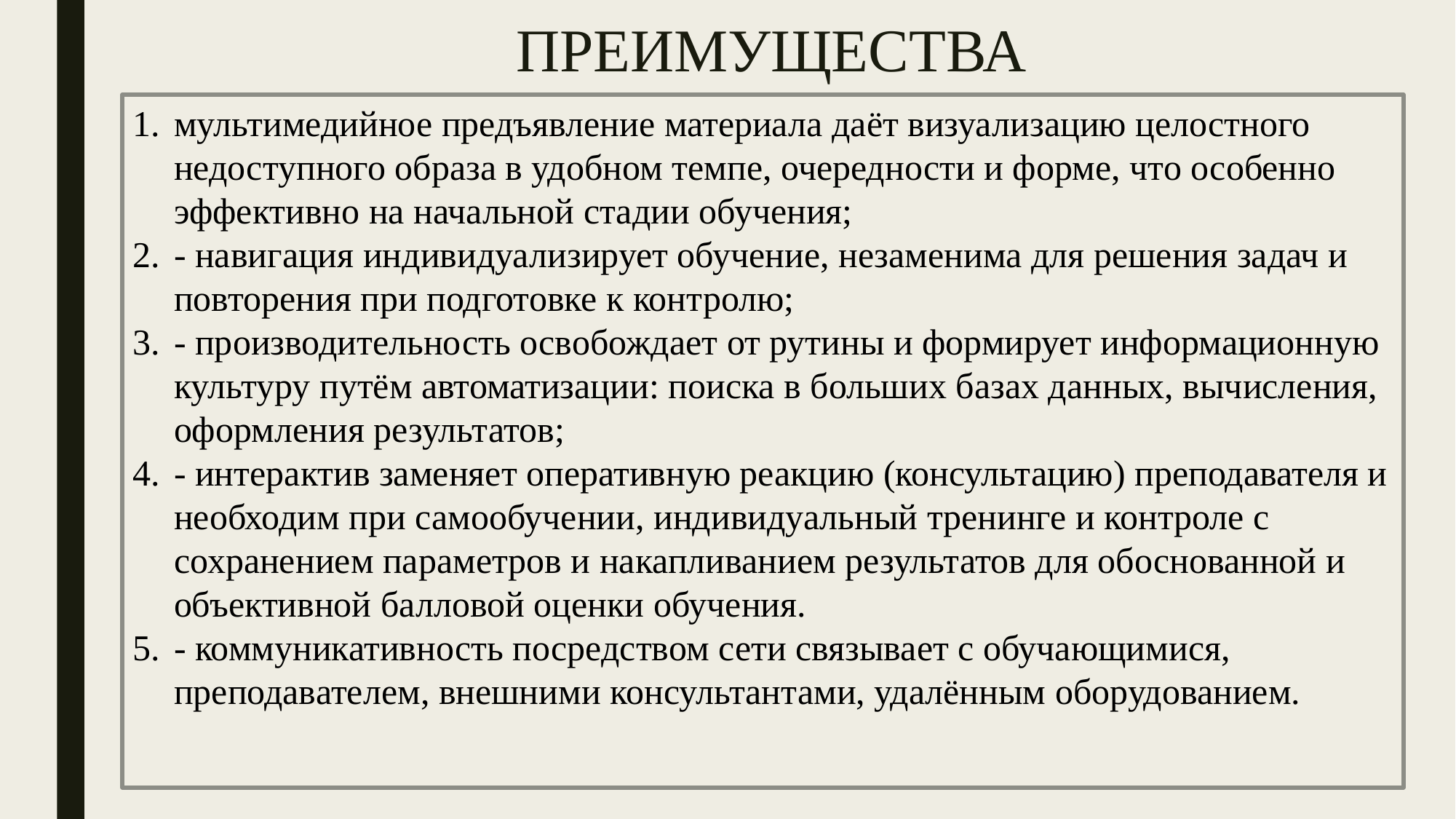

# ПРЕИМУЩЕСТВА
мультимедийное предъявление материала даёт визуализацию целостного недоступного образа в удобном темпе, очередности и форме, что особенно эффективно на начальной стадии обучения;
- навигация индивидуализирует обучение, незаменима для решения задач и повторения при подготовке к контролю;
- производительность освобождает от рутины и формирует информационную культуру путём автоматизации: поиска в больших базах данных, вычисления, оформления результатов;
- интерактив заменяет оперативную реакцию (консультацию) преподавателя и необходим при самообучении, индивидуальный тренинге и контроле с сохранением параметров и накапливанием результатов для обоснованной и объективной балловой оценки обучения.
- коммуникативность посредством сети связывает с обучающимися, преподавателем, внешними консультантами, удалённым оборудованием.